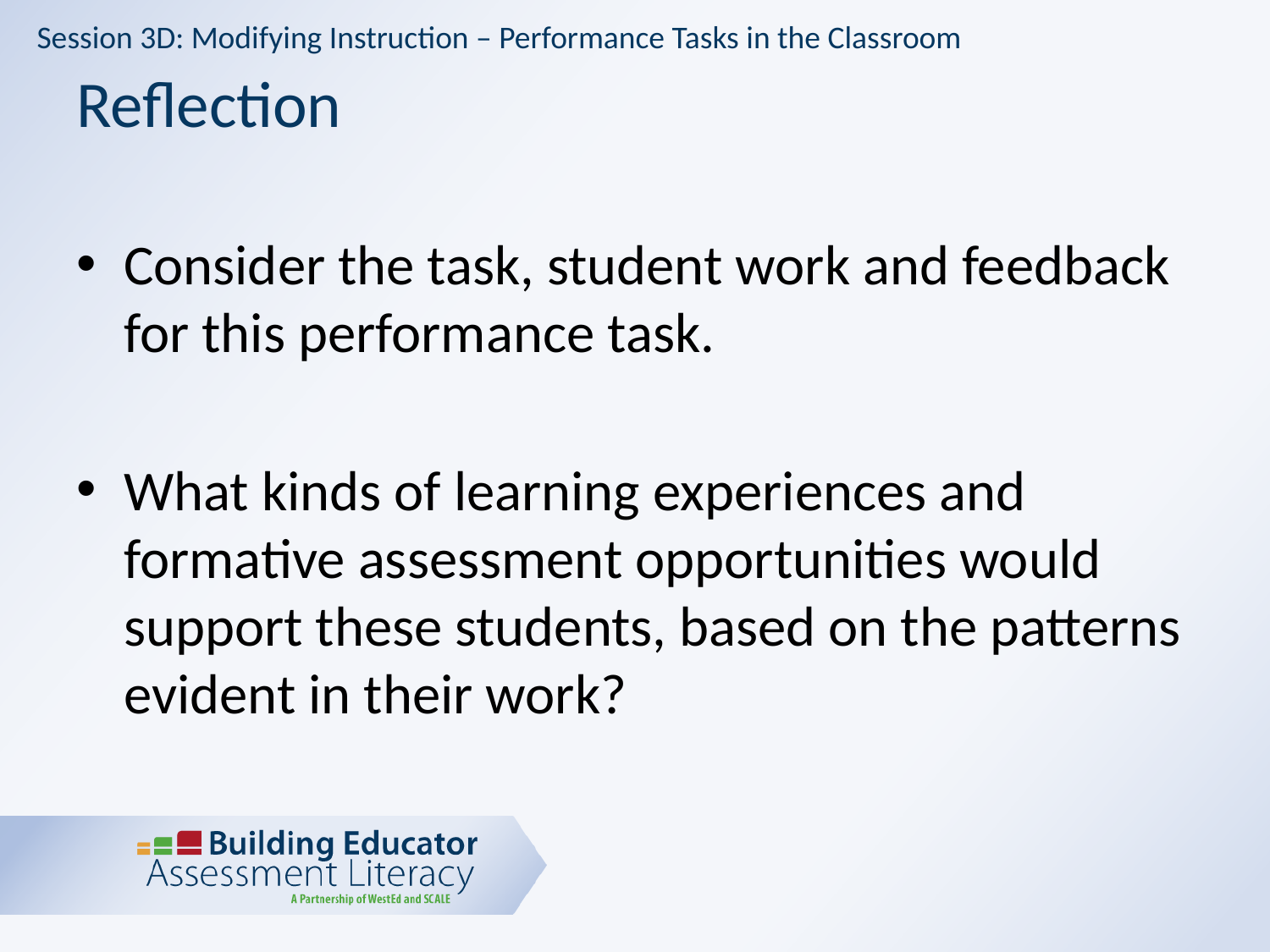

Session 3D: Modifying Instruction – Performance Tasks in the Classroom
# Reflection
Consider the task, student work and feedback for this performance task.

What kinds of learning experiences and formative assessment opportunities would support these students, based on the patterns evident in their work?